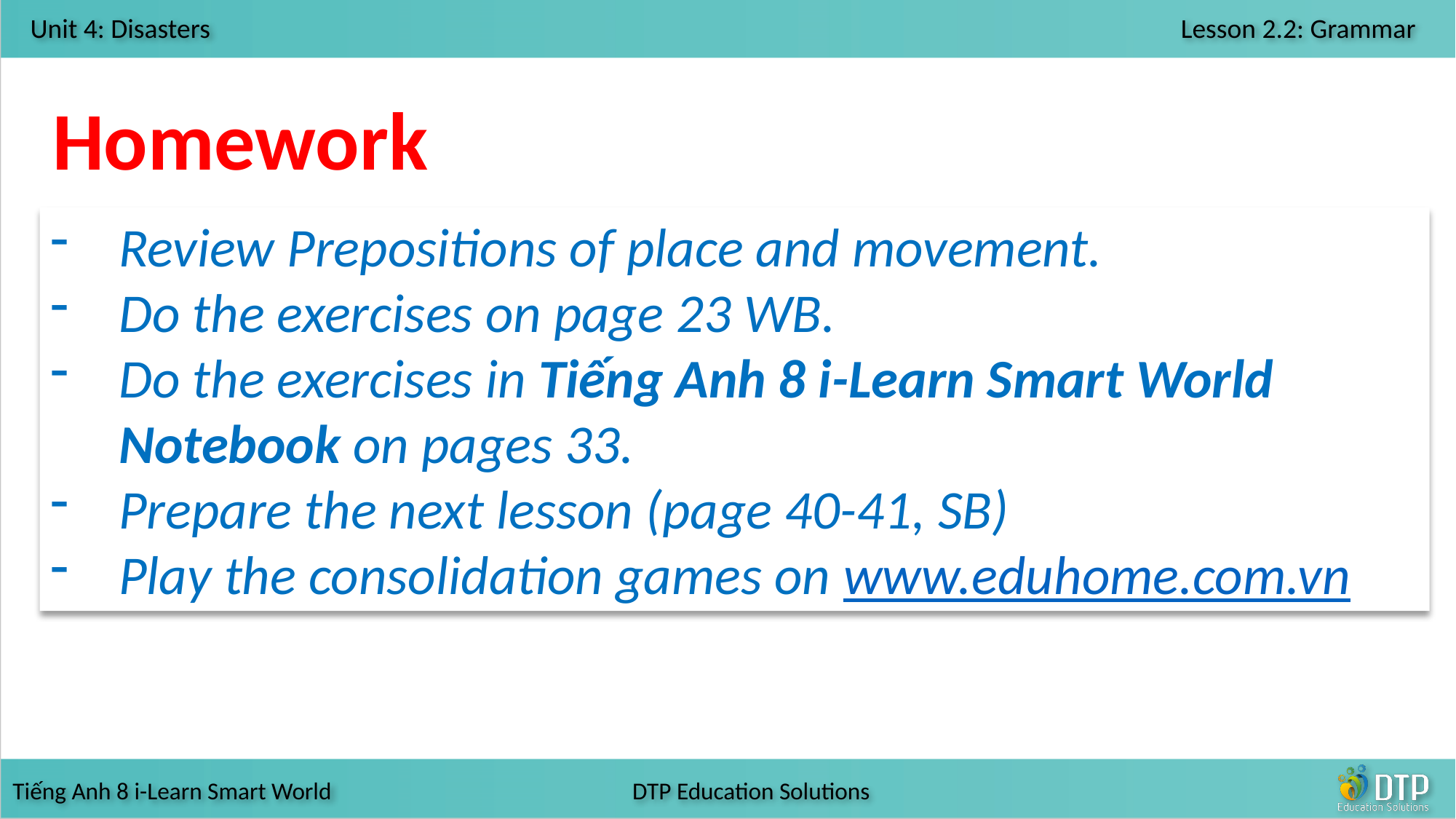

Homework
Review Prepositions of place and movement.
Do the exercises on page 23 WB.
Do the exercises in Tiếng Anh 8 i-Learn Smart World Notebook on pages 33.
Prepare the next lesson (page 40-41, SB)
Play the consolidation games on www.eduhome.com.vn